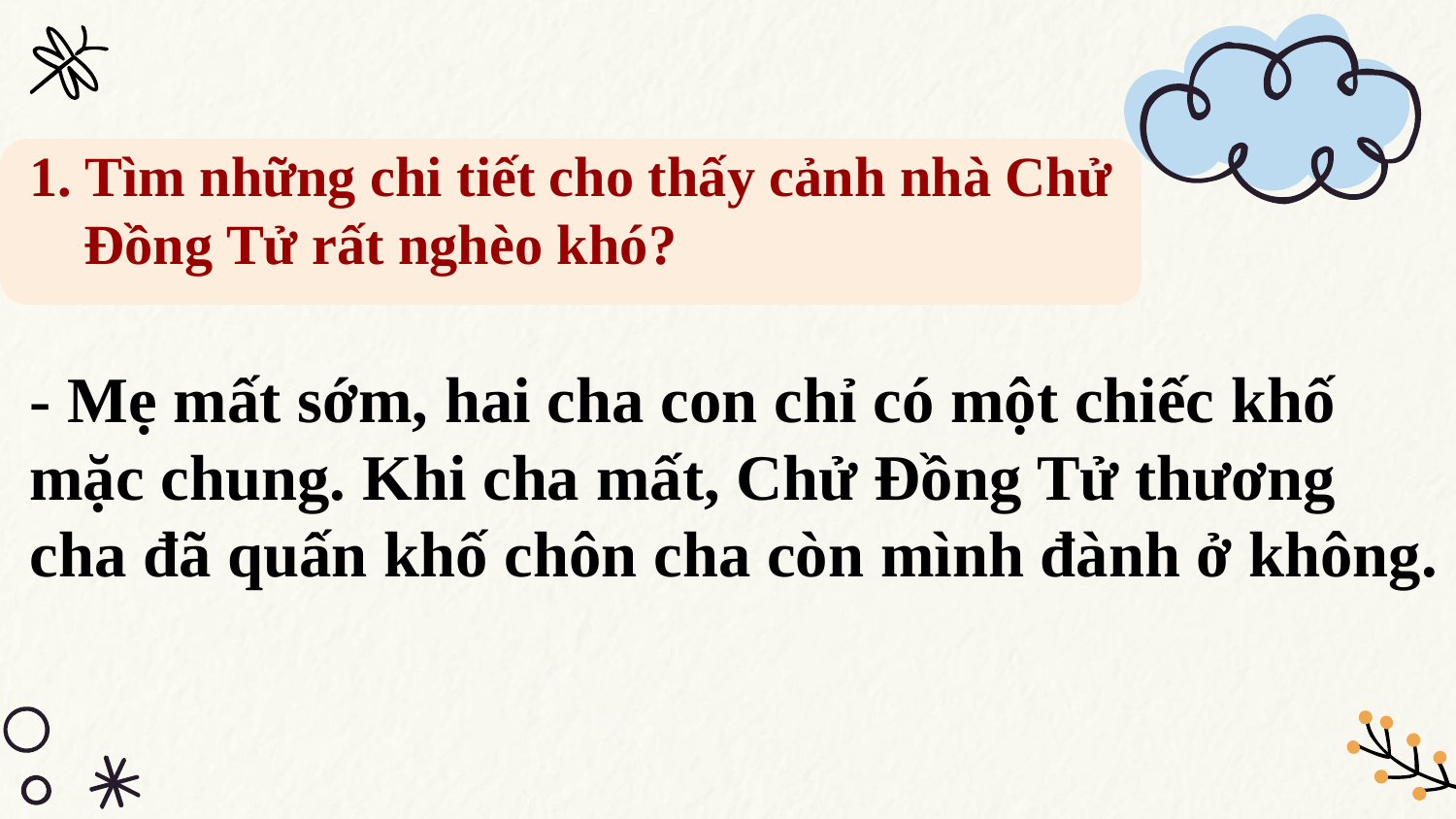

1. Tìm những chi tiết cho thấy cảnh nhà Chử Đồng Tử rất nghèo khó?

- Mẹ mất sớm, hai cha con chỉ có một chiếc khố mặc chung. Khi cha mất, Chử Đồng Tử thương cha đã quấn khố chôn cha còn mình đành ở không.